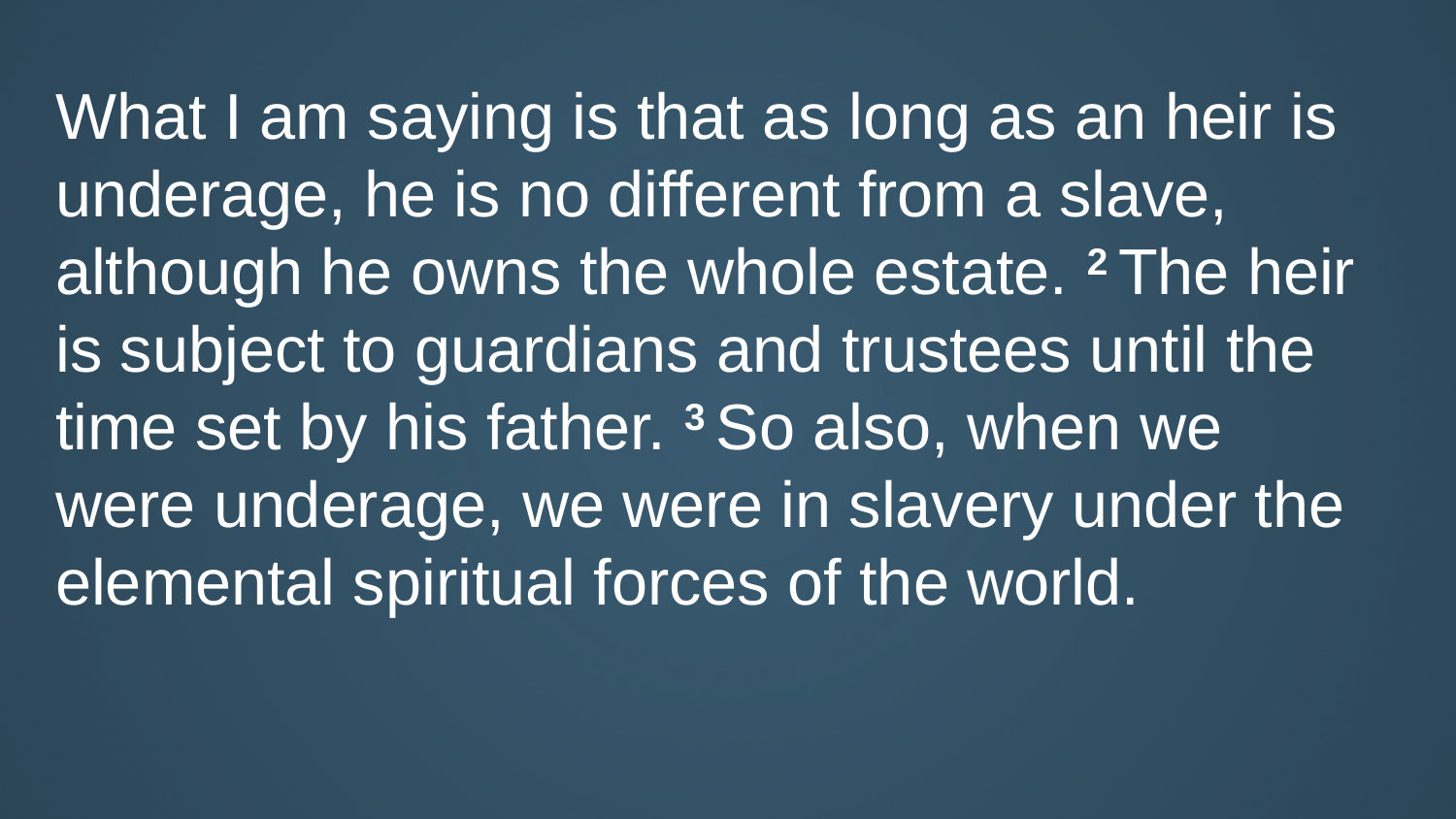

What I am saying is that as long as an heir is underage, he is no different from a slave, although he owns the whole estate. 2 The heir is subject to guardians and trustees until the time set by his father. 3 So also, when we were underage, we were in slavery under the elemental spiritual forces of the world.